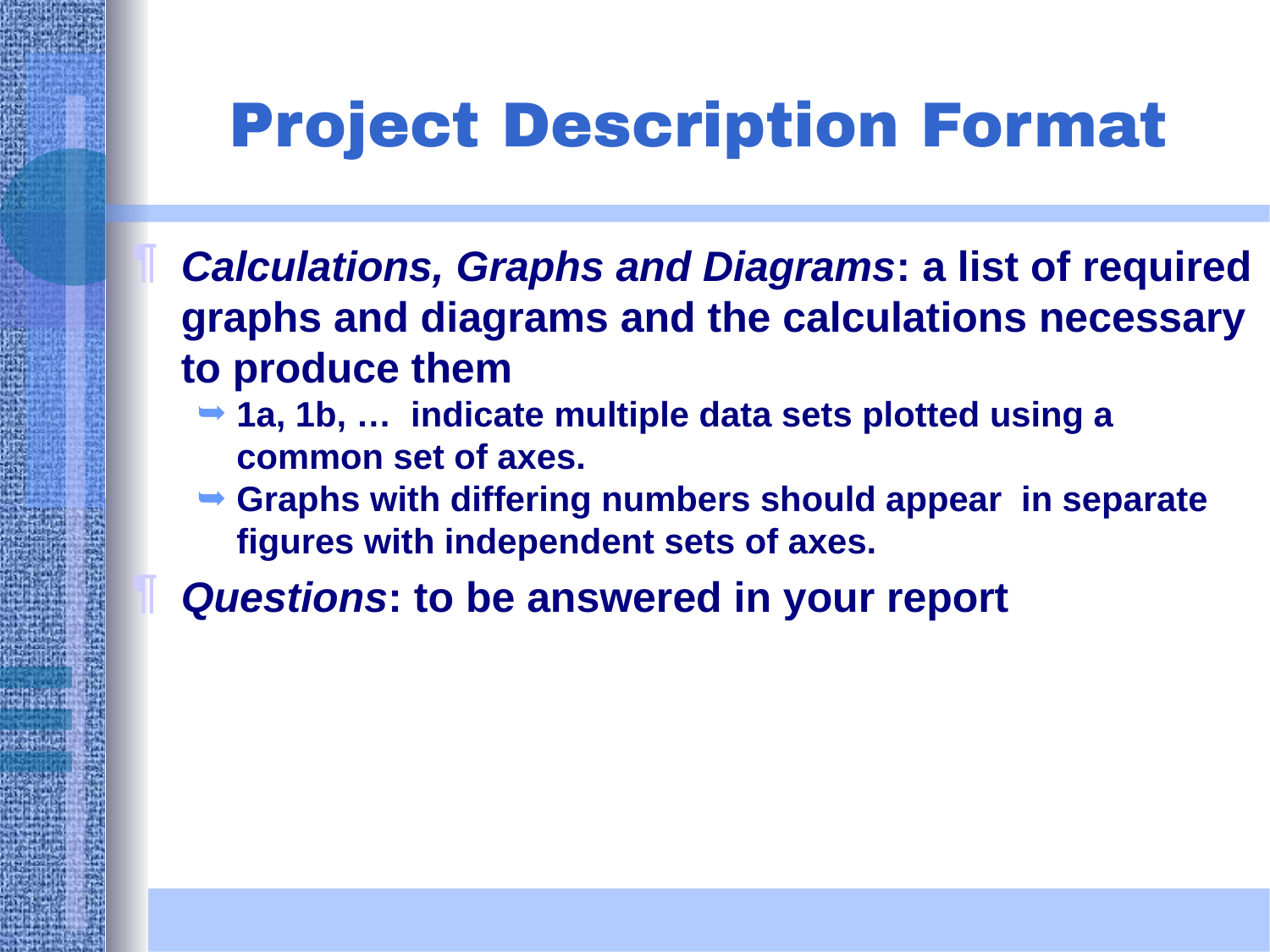

Project Description Format
Calculations, Graphs and Diagrams: a list of required graphs and diagrams and the calculations necessary to produce them
1a, 1b, …  indicate multiple data sets plotted using a common set of axes.
Graphs with differing numbers should appear  in separate  figures with independent sets of axes.
Questions: to be answered in your report